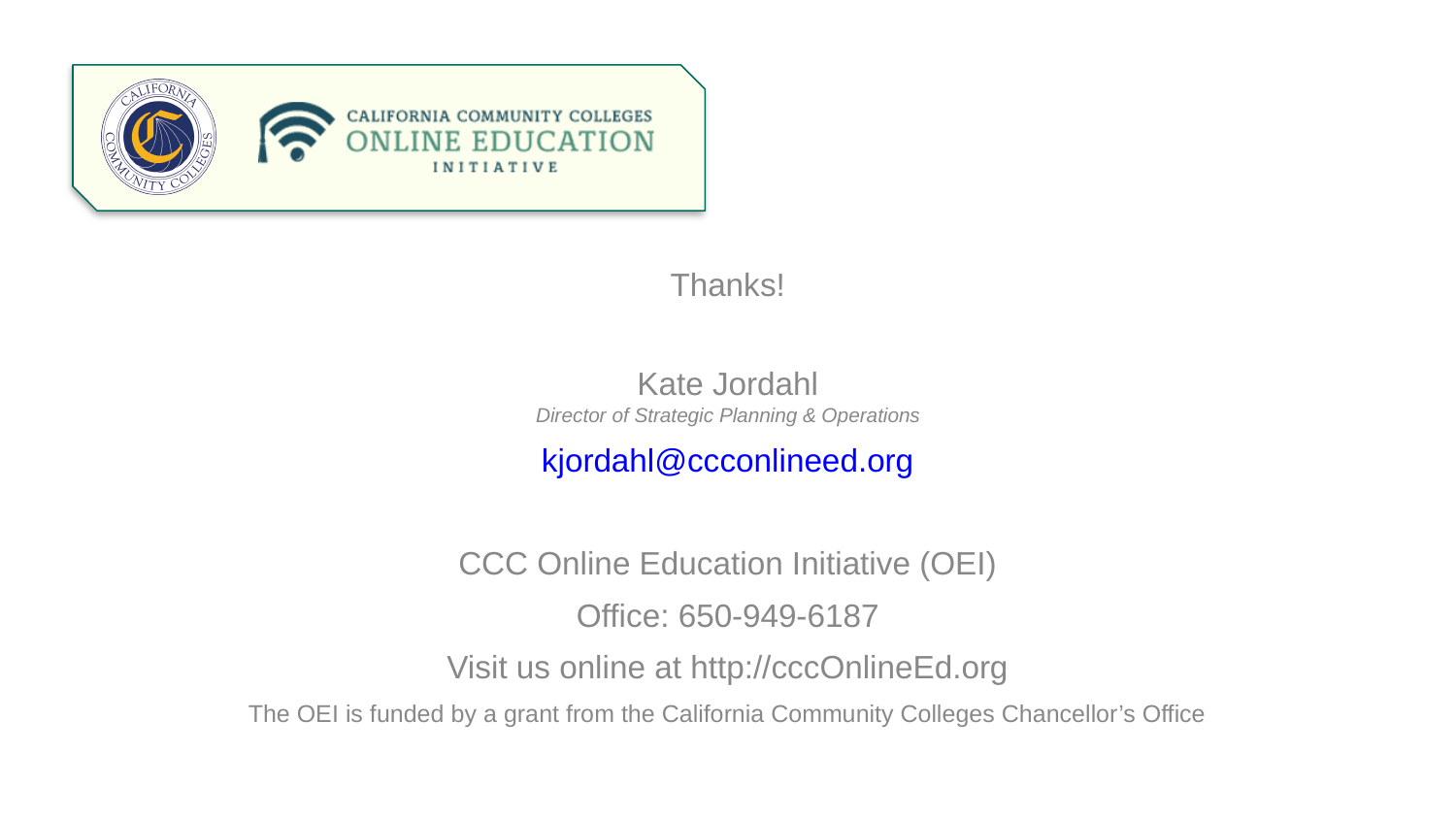

Thanks!

Kate Jordahl
Director of Strategic Planning & Operations
kjordahl@ccconlineed.org

CCC Online Education Initiative (OEI)
Office: 650-949-6187
Visit us online at http://cccOnlineEd.org
The OEI is funded by a grant from the California Community Colleges Chancellor’s Office